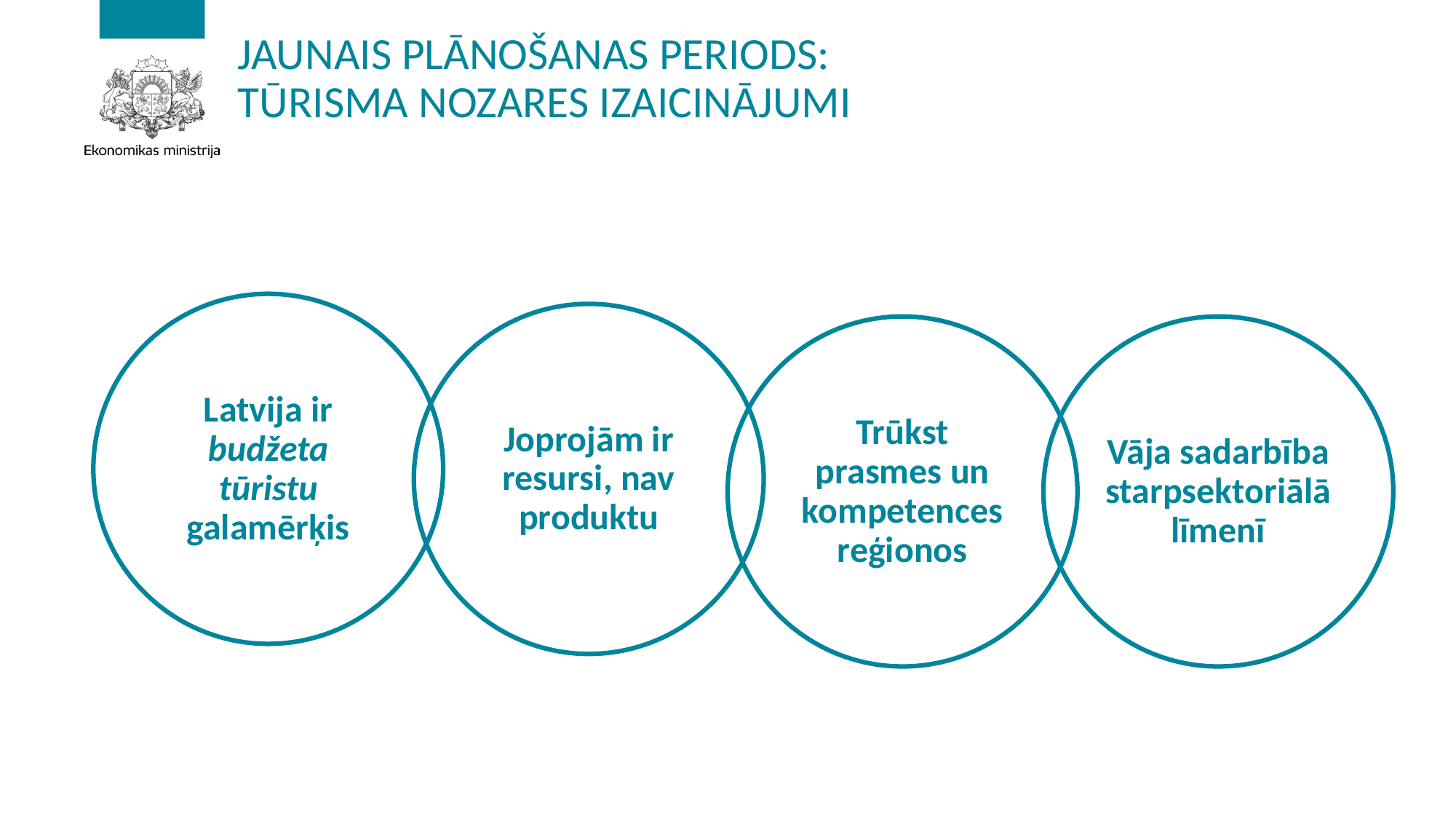

# Jaunais plānošanas periods: Tūrisma nozares izaicinājumi
Latvija ir budžeta tūristu galamērķis
Joprojām ir resursi, nav produktu
Trūkst prasmes un kompetences reģionos
Vāja sadarbība starpsektoriālā līmenī